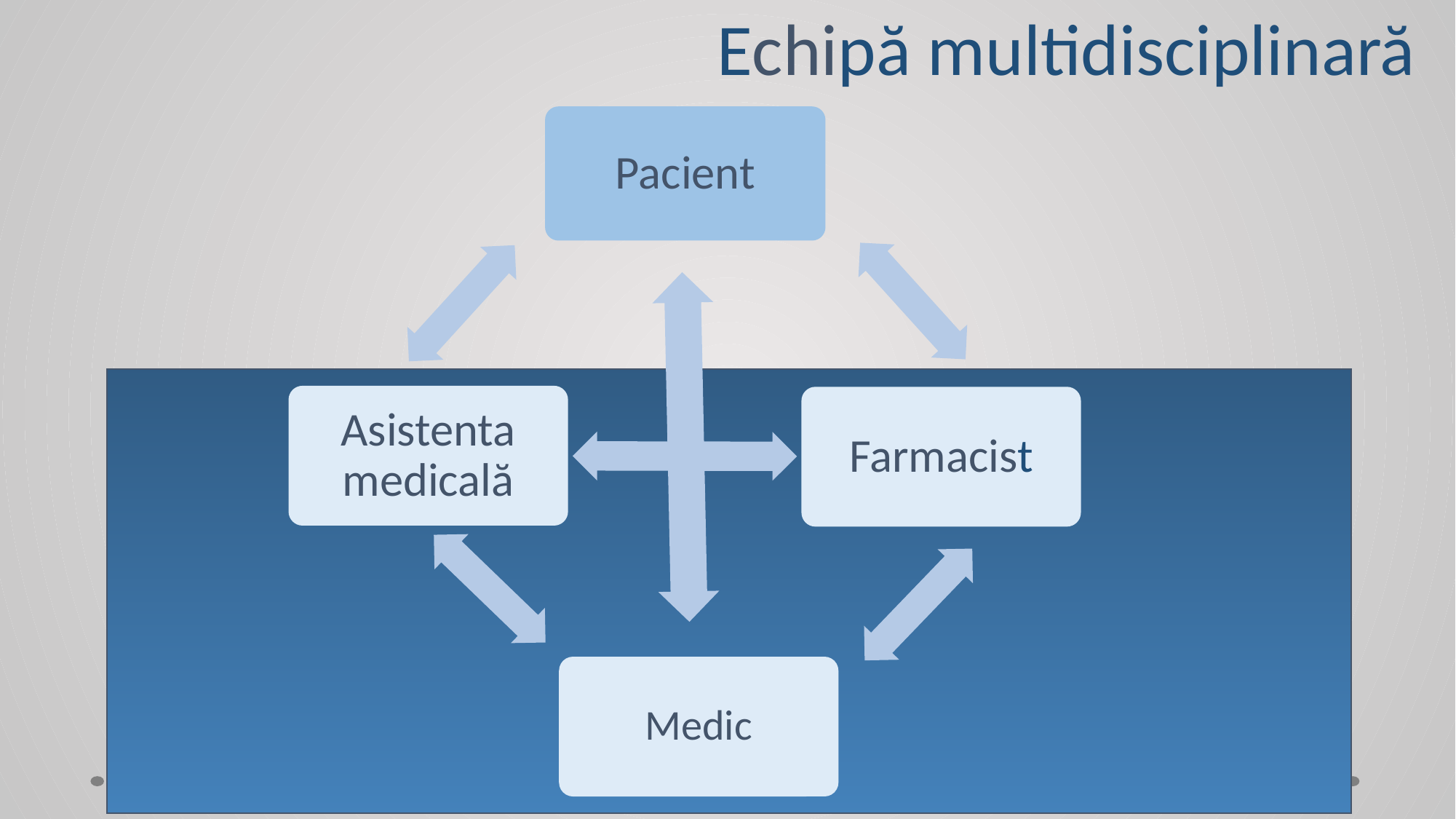

Echipă multidisciplinară
Pacient

Asistenta medicală
Farmacist

Medic